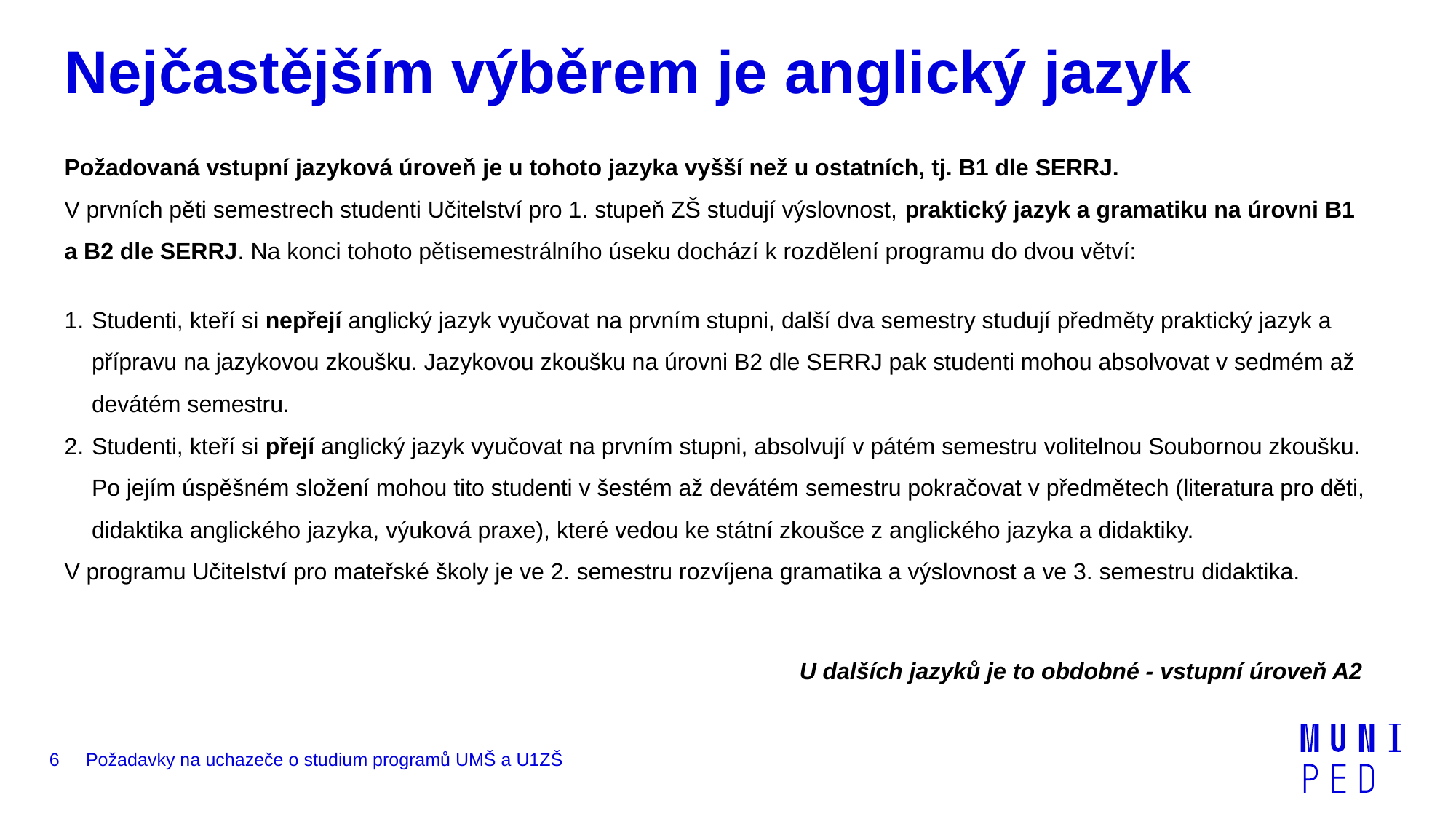

# Nejčastějším výběrem je anglický jazyk
Požadovaná vstupní jazyková úroveň je u tohoto jazyka vyšší než u ostatních, tj. B1 dle SERRJ.
V prvních pěti semestrech studenti Učitelství pro 1. stupeň ZŠ studují výslovnost, praktický jazyk a gramatiku na úrovni B1 a B2 dle SERRJ. Na konci tohoto pětisemestrálního úseku dochází k rozdělení programu do dvou větví:

Studenti, kteří si nepřejí anglický jazyk vyučovat na prvním stupni, další dva semestry studují předměty praktický jazyk a přípravu na jazykovou zkoušku. Jazykovou zkoušku na úrovni B2 dle SERRJ pak studenti mohou absolvovat v sedmém až devátém semestru.
Studenti, kteří si přejí anglický jazyk vyučovat na prvním stupni, absolvují v pátém semestru volitelnou Soubornou zkoušku. Po jejím úspěšném složení mohou tito studenti v šestém až devátém semestru pokračovat v předmětech (literatura pro děti, didaktika anglického jazyka, výuková praxe), které vedou ke státní zkoušce z anglického jazyka a didaktiky.
V programu Učitelství pro mateřské školy je ve 2. semestru rozvíjena gramatika a výslovnost a ve 3. semestru didaktika.

U dalších jazyků je to obdobné - vstupní úroveň A2

6
Požadavky na uchazeče o studium programů UMŠ a U1ZŠ